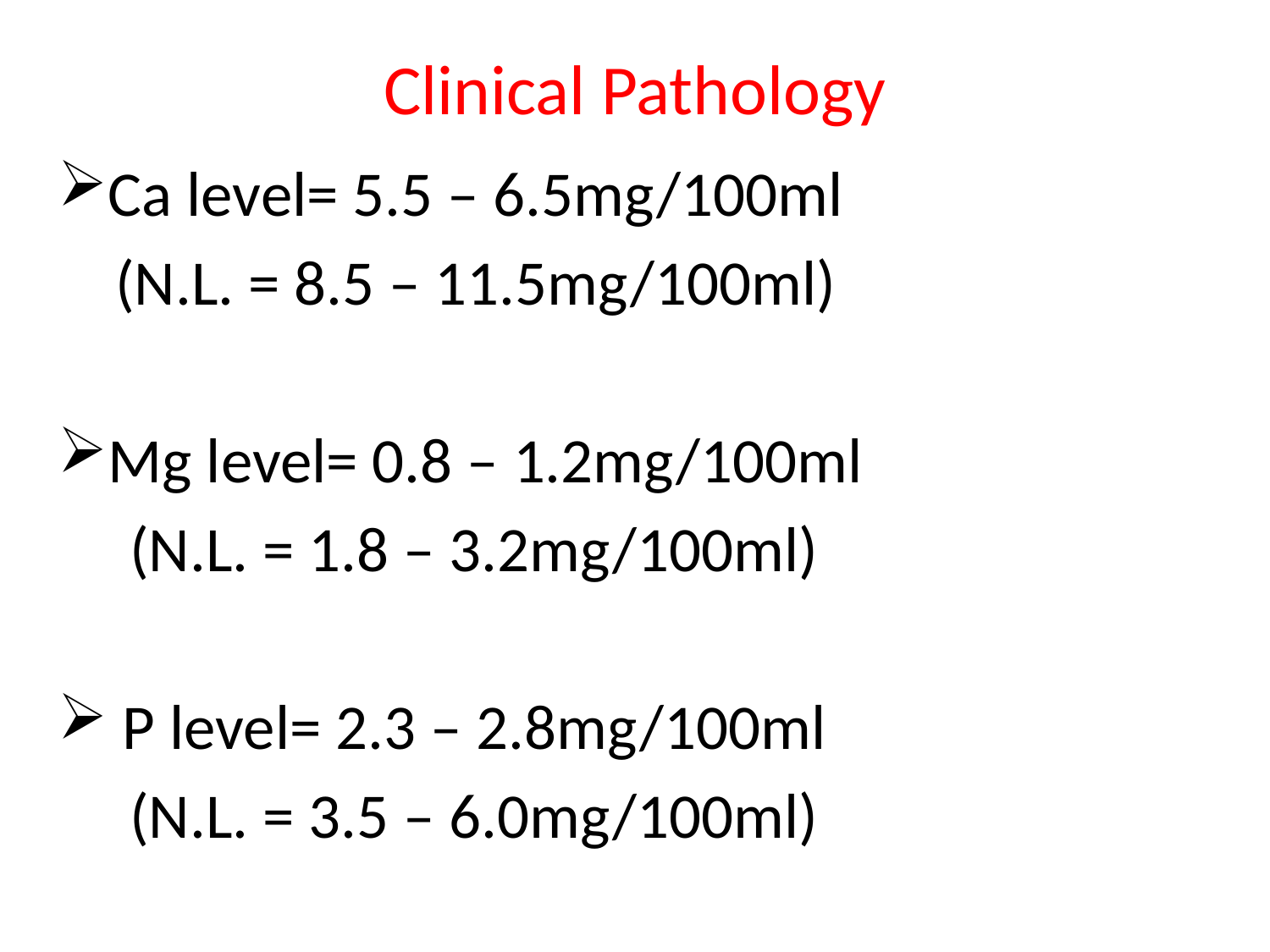

# Clinical Pathology
Ca level= 5.5 – 6.5mg/100ml
    (N.L. = 8.5 – 11.5mg/100ml)

Mg level= 0.8 – 1.2mg/100ml
     (N.L. = 1.8 – 3.2mg/100ml)

 P level= 2.3 – 2.8mg/100ml
     (N.L. = 3.5 – 6.0mg/100ml)